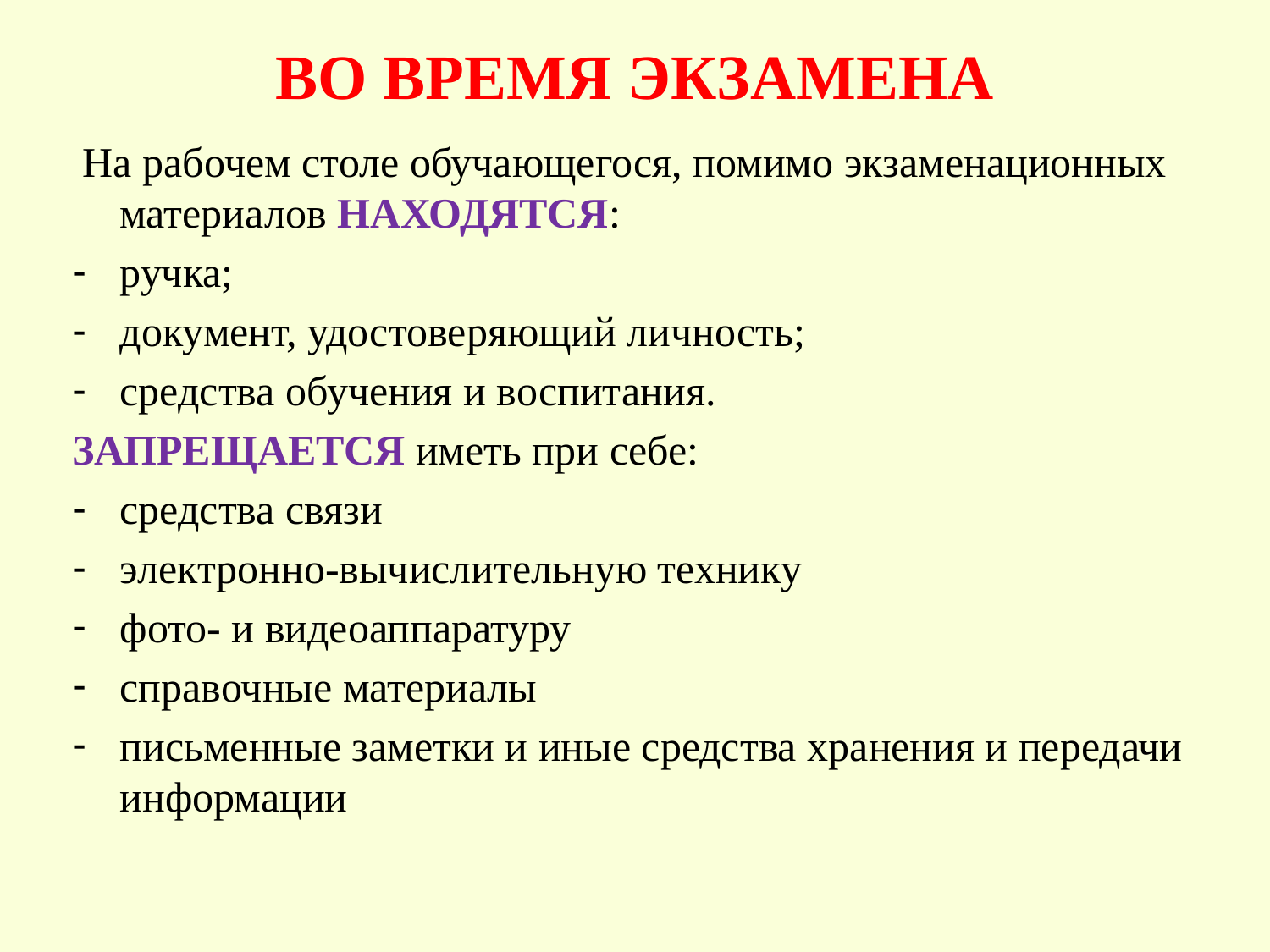

# ВО ВРЕМЯ ЭКЗАМЕНА
 На рабочем столе обучающегося, помимо экзаменационных материалов НАХОДЯТСЯ:
ручка;
документ, удостоверяющий личность;
средства обучения и воспитания.
ЗАПРЕЩАЕТСЯ иметь при себе:
средства связи
электронно-вычислительную технику
фото- и видеоаппаратуру
справочные материалы
письменные заметки и иные средства хранения и передачи информации